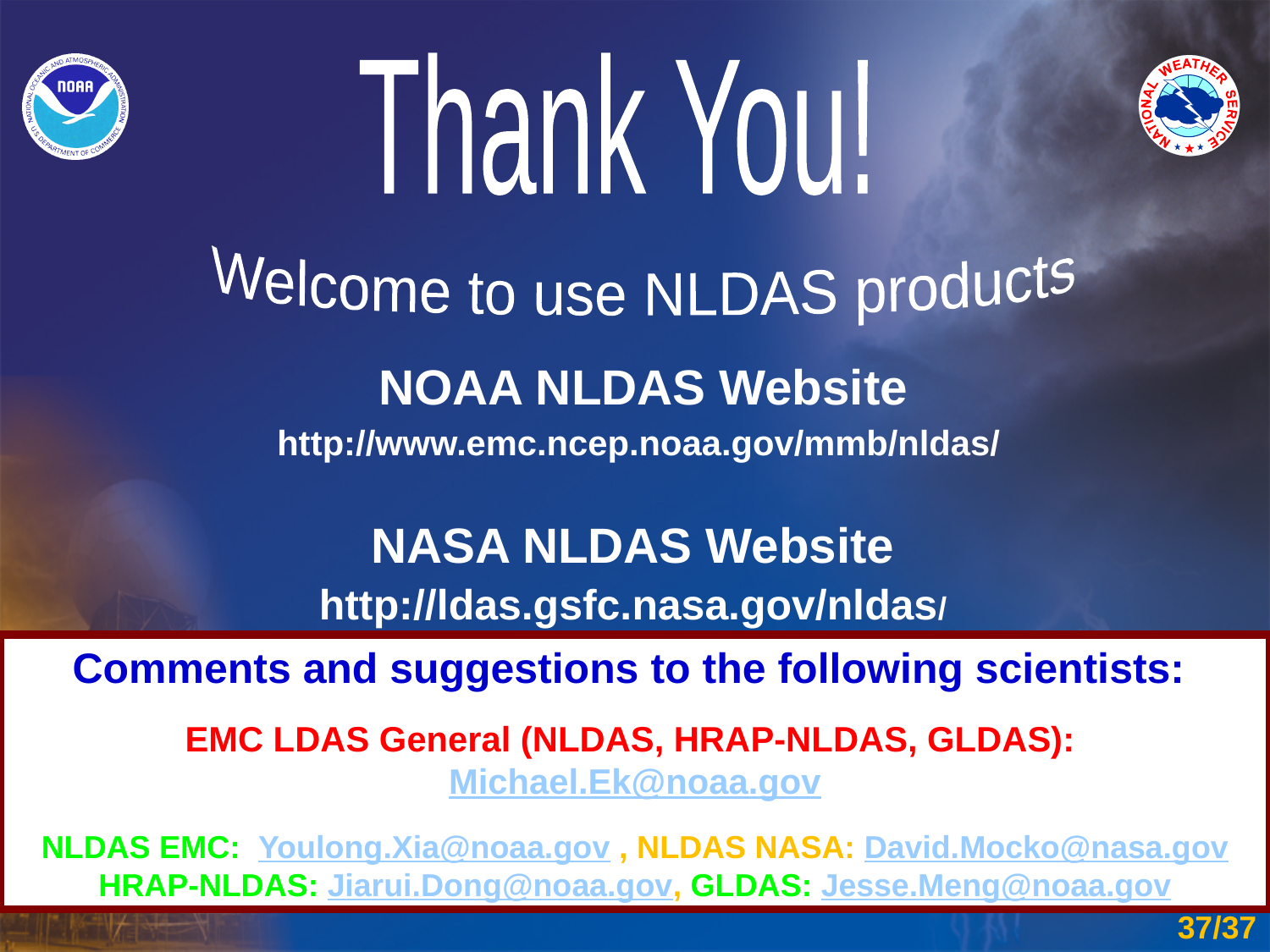

Thank You!
Welcome to use NLDAS products
NOAA NLDAS Website

http://www.emc.ncep.noaa.gov/mmb/nldas/

NASA NLDAS Website

http://ldas.gsfc.nasa.gov/nldas/
Comments and suggestions to the following scientists:

EMC LDAS General (NLDAS, HRAP-NLDAS, GLDAS): Michael.Ek@noaa.gov

NLDAS EMC:  Youlong.Xia@noaa.gov , NLDAS NASA: David.Mocko@nasa.gov
HRAP-NLDAS: Jiarui.Dong@noaa.gov, GLDAS: Jesse.Meng@noaa.gov

37/37